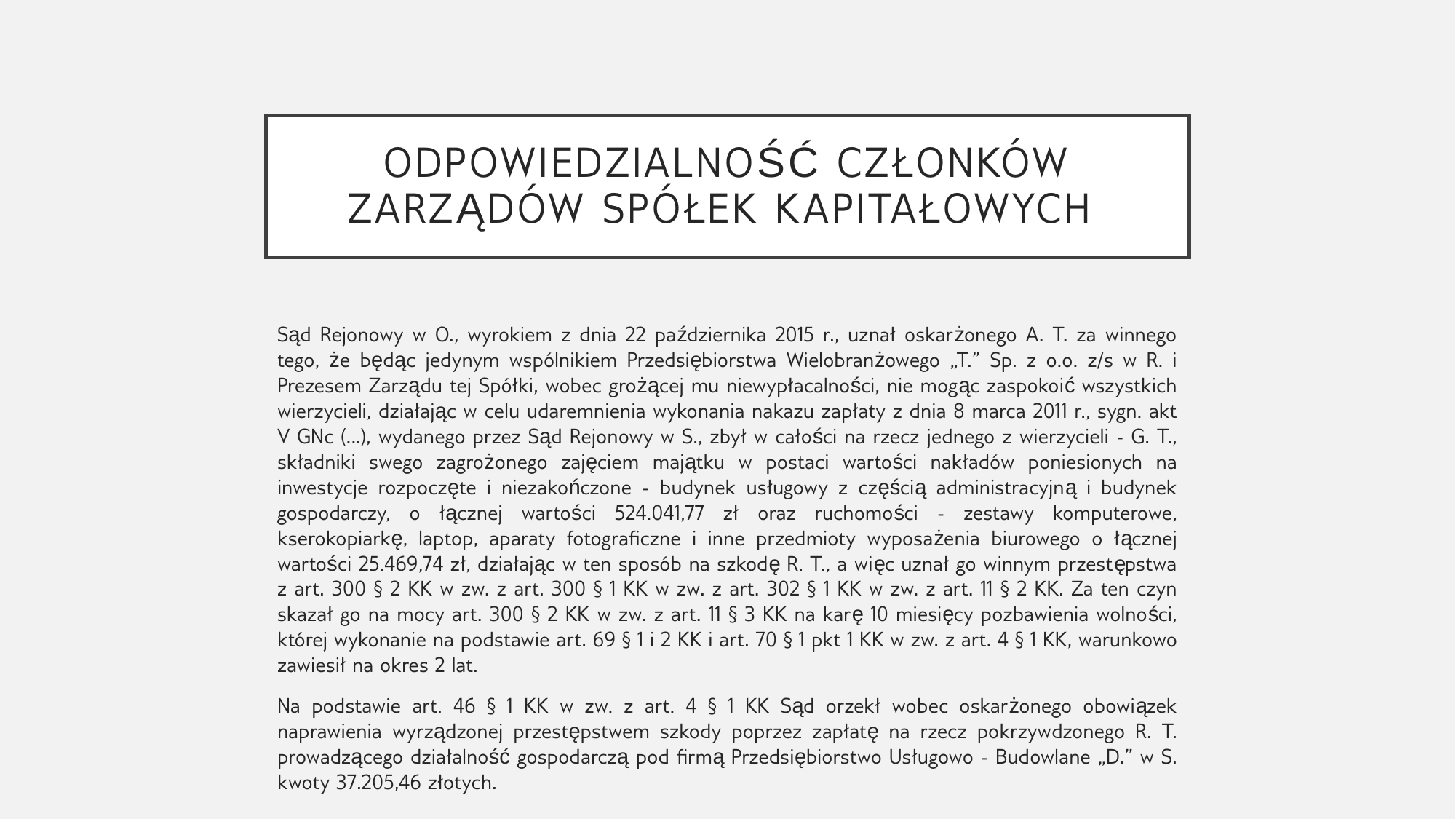

# Odpowiedzialność członków zarządów spółek kapitałowych
Sąd Rejonowy w O., wyrokiem z dnia 22 października 2015 r., uznał oskarżonego A. T. za winnego tego, że będąc jedynym wspólnikiem Przedsiębiorstwa Wielobranżowego „T.” Sp. z o.o. z/s w R. i Prezesem Zarządu tej Spółki, wobec grożącej mu niewypłacalności, nie mogąc zaspokoić wszystkich wierzycieli, działając w celu udaremnienia wykonania nakazu zapłaty z dnia 8 marca 2011 r., sygn. akt V GNc (...), wydanego przez Sąd Rejonowy w S., zbył w całości na rzecz jednego z wierzycieli - G. T., składniki swego zagrożonego zajęciem majątku w postaci wartości nakładów poniesionych na inwestycje rozpoczęte i niezakończone - budynek usługowy z częścią administracyjną i budynek gospodarczy, o łącznej wartości 524.041,77 zł oraz ruchomości - zestawy komputerowe, kserokopiarkę, laptop, aparaty fotograficzne i inne przedmioty wyposażenia biurowego o łącznej wartości 25.469,74 zł, działając w ten sposób na szkodę R. T., a więc uznał go winnym przestępstwa z art. 300 § 2 KK w zw. z art. 300 § 1 KK w zw. z art. 302 § 1 KK w zw. z art. 11 § 2 KK. Za ten czyn skazał go na mocy art. 300 § 2 KK w zw. z art. 11 § 3 KK na karę 10 miesięcy pozbawienia wolności, której wykonanie na podstawie art. 69 § 1 i 2 KK i art. 70 § 1 pkt 1 KK w zw. z art. 4 § 1 KK, warunkowo zawiesił na okres 2 lat.
Na podstawie art. 46 § 1 KK w zw. z art. 4 § 1 KK Sąd orzekł wobec oskarżonego obowiązek naprawienia wyrządzonej przestępstwem szkody poprzez zapłatę na rzecz pokrzywdzonego R. T. prowadzącego działalność gospodarczą pod firmą Przedsiębiorstwo Usługowo - Budowlane „D.” w S. kwoty 37.205,46 złotych.